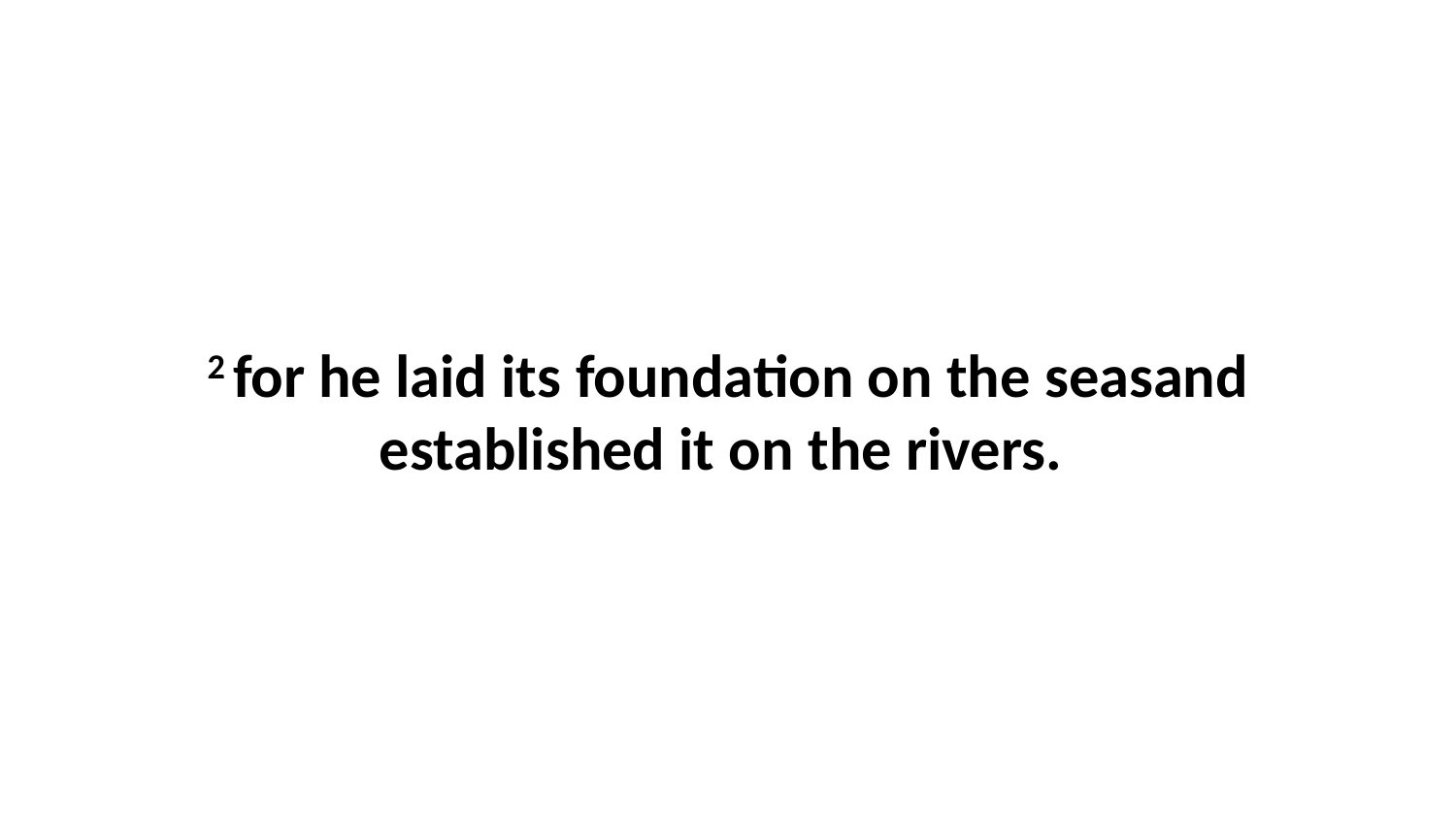

2 for he laid its foundation on the seasand established it on the rivers.